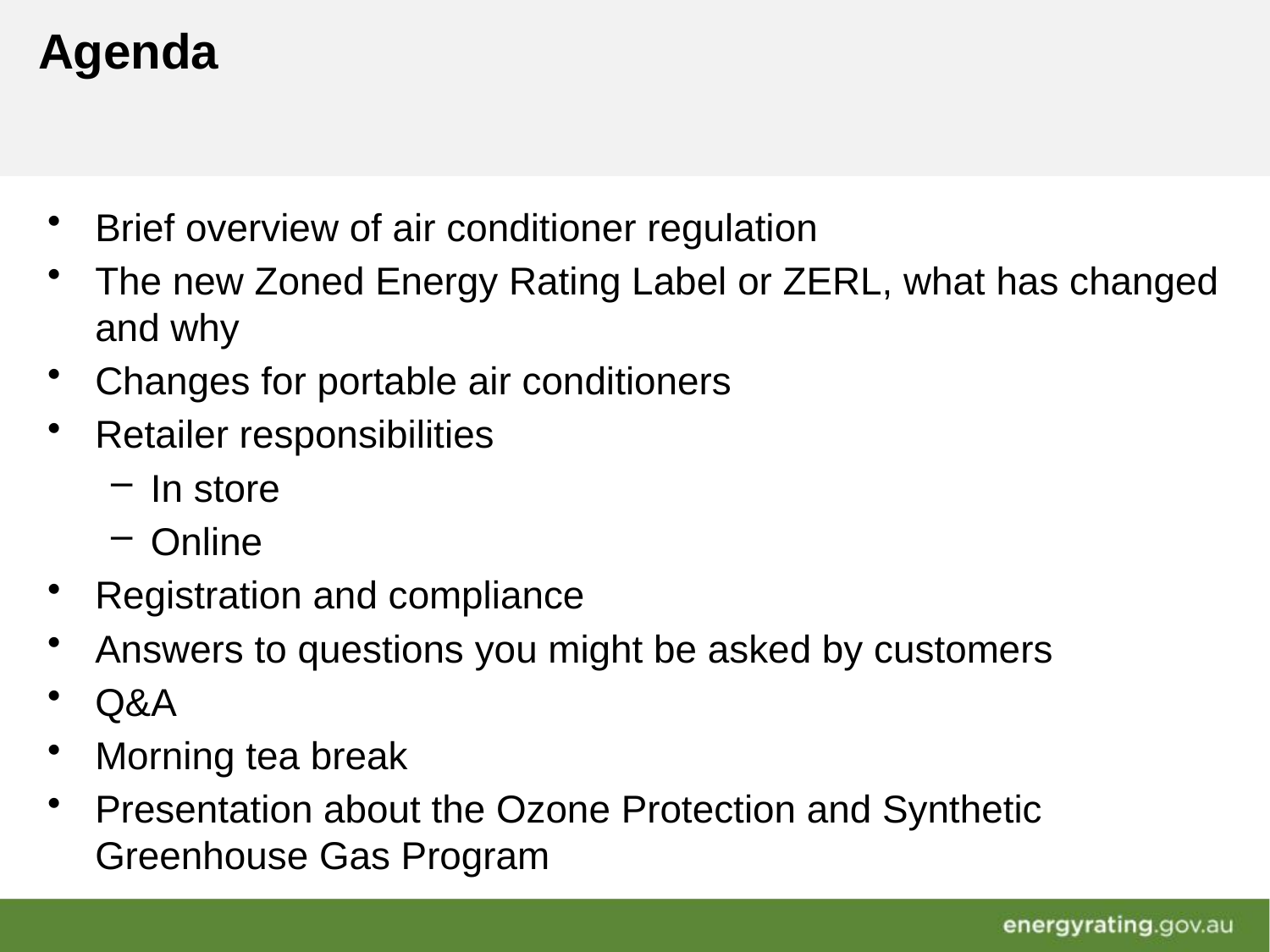

# Agenda
Brief overview of air conditioner regulation
The new Zoned Energy Rating Label or ZERL, what has changed and why
Changes for portable air conditioners
Retailer responsibilities
In store
Online
Registration and compliance
Answers to questions you might be asked by customers
Q&A
Morning tea break
Presentation about the Ozone Protection and Synthetic Greenhouse Gas Program